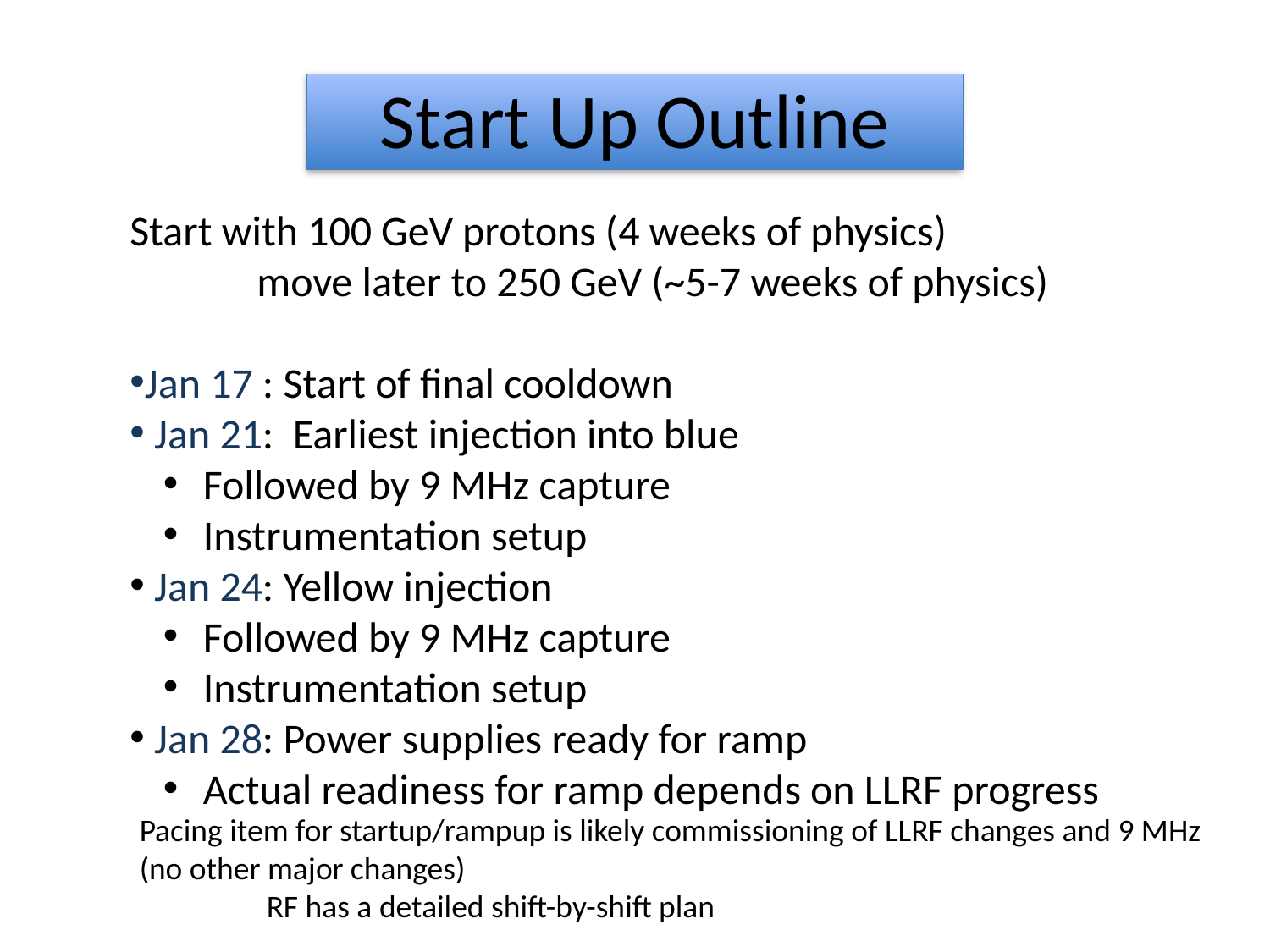

# Start Up Outline

Start with 100 GeV protons (4 weeks of physics)
	move later to 250 GeV (~5-7 weeks of physics)

Jan 17 : Start of final cooldown
 Jan 21:  Earliest injection into blue
 Followed by 9 MHz capture
 Instrumentation setup
 Jan 24: Yellow injection
 Followed by 9 MHz capture
 Instrumentation setup
 Jan 28: Power supplies ready for ramp
 Actual readiness for ramp depends on LLRF progress
Pacing item for startup/rampup is likely commissioning of LLRF changes and 9 MHz (no other major changes)
	RF has a detailed shift-by-shift plan